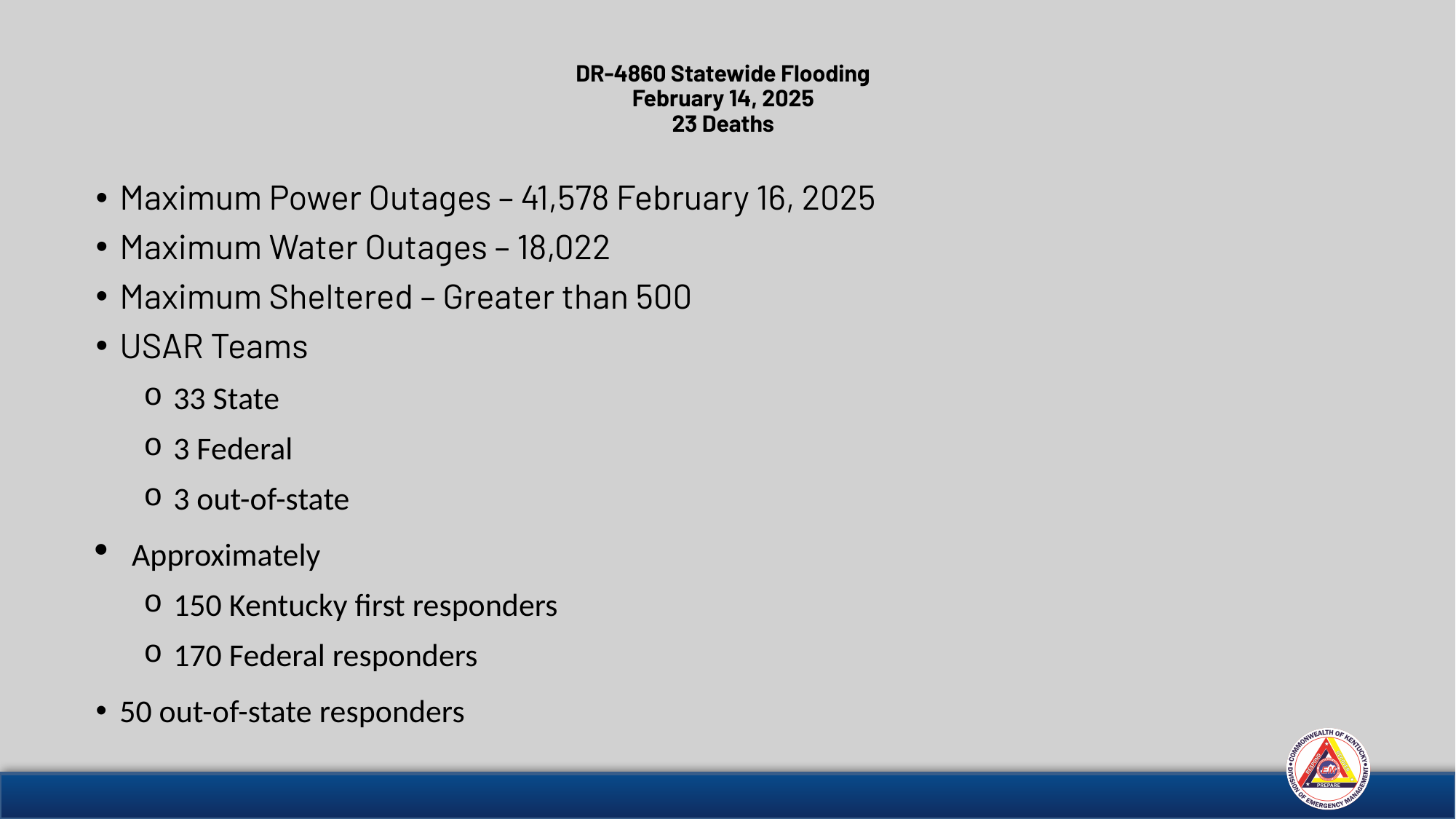

# DR-4860 Statewide Flooding February 14, 2025 23 Deaths
Maximum Power Outages – 41,578 February 16, 2025
Maximum Water Outages – 18,022
Maximum Sheltered – Greater than 500
USAR Teams
33 State
3 Federal
3 out-of-state
Approximately
150 Kentucky first responders
170 Federal responders
50 out-of-state responders